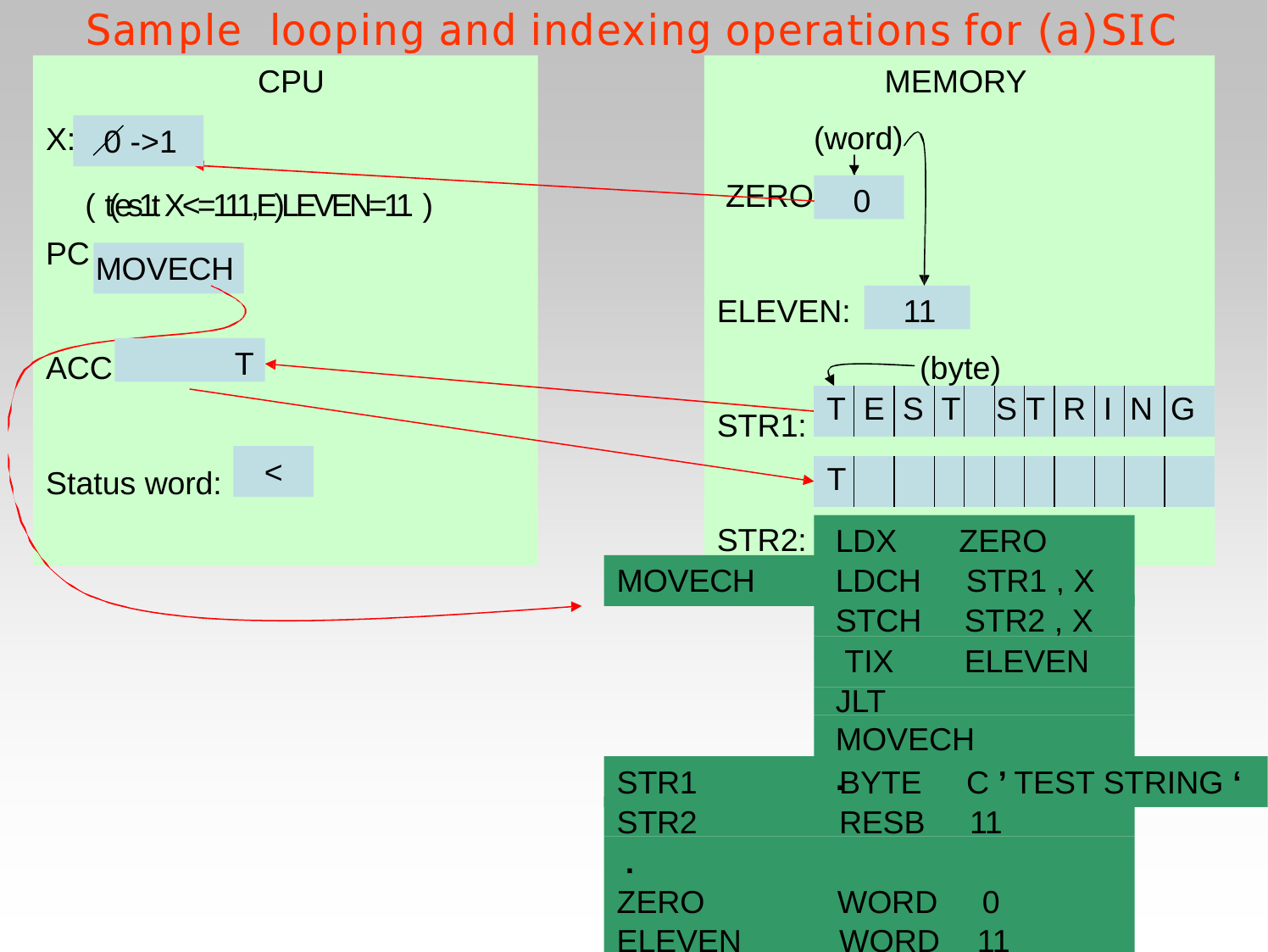

# Sample	looping and indexing operations for (a)SIC
MEMORY
(word)  ZERO:

CPU

X:
0 ->1
0

0
( t(es1t X<=111,E)LEVEN=11 )
PC

MOVECH

11
ELEVEN:
T
(byte)
ACC

STR1:  STR2:
| T | E | S | T |  | S | T | R | I | N | G |
| --- | --- | --- | --- | --- | --- | --- | --- | --- | --- | --- |

<
| T |  |  |  |  |  |  |  |  |  |  |
| --- | --- | --- | --- | --- | --- | --- | --- | --- | --- | --- |
Status word:

LDX	ZERO

MOVECH
LDCH
STR1 , X

STCH	STR2 , X  TIX	ELEVEN
JLT	MOVECH
.

STR1
BYTE
C ’ TEST STRING ‘

STR2
.
ZERO  ELEVEN
RESB	11

WORD	0
WORD	11